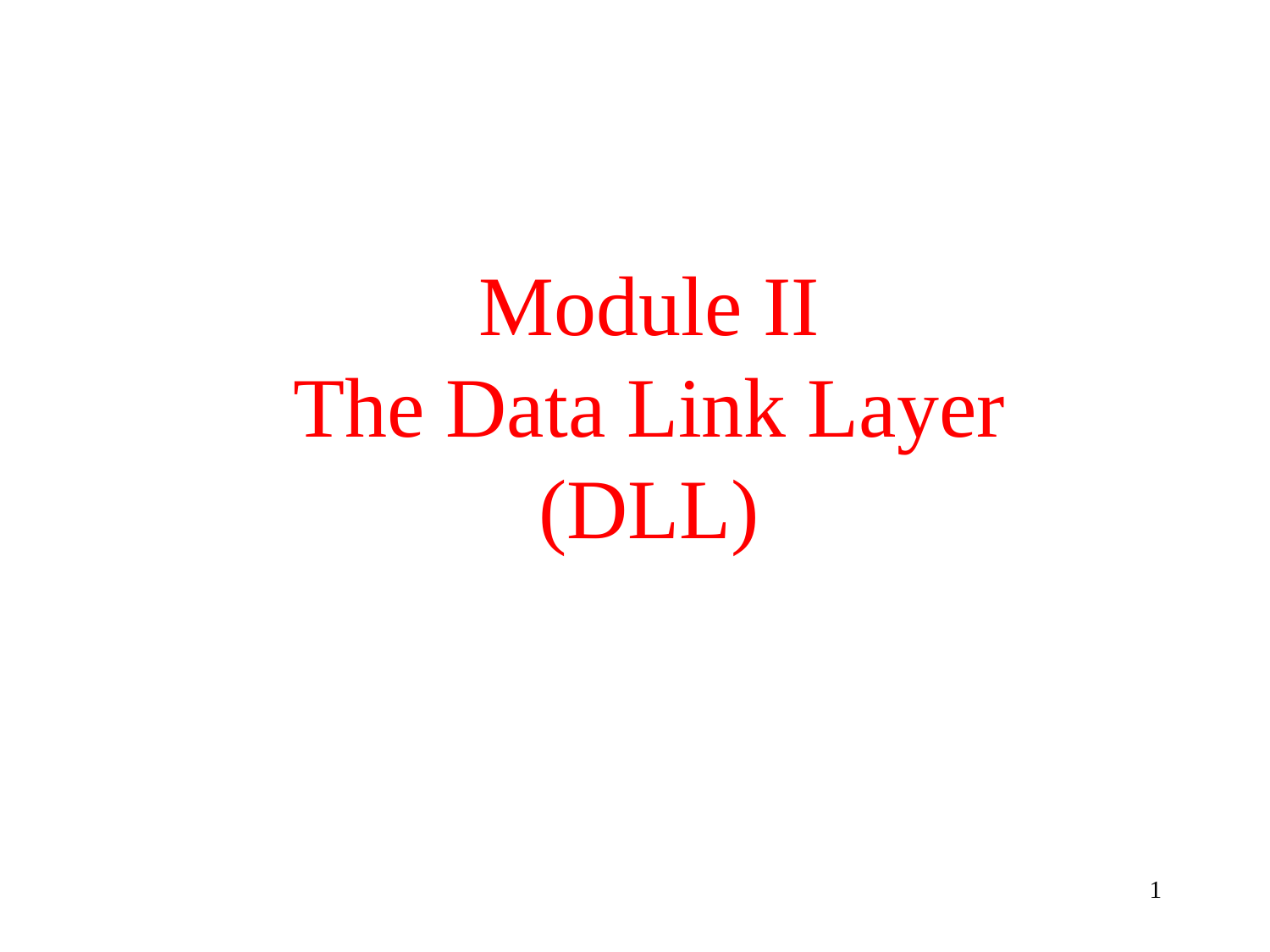

# Module II The Data Link Layer (DLL)
1